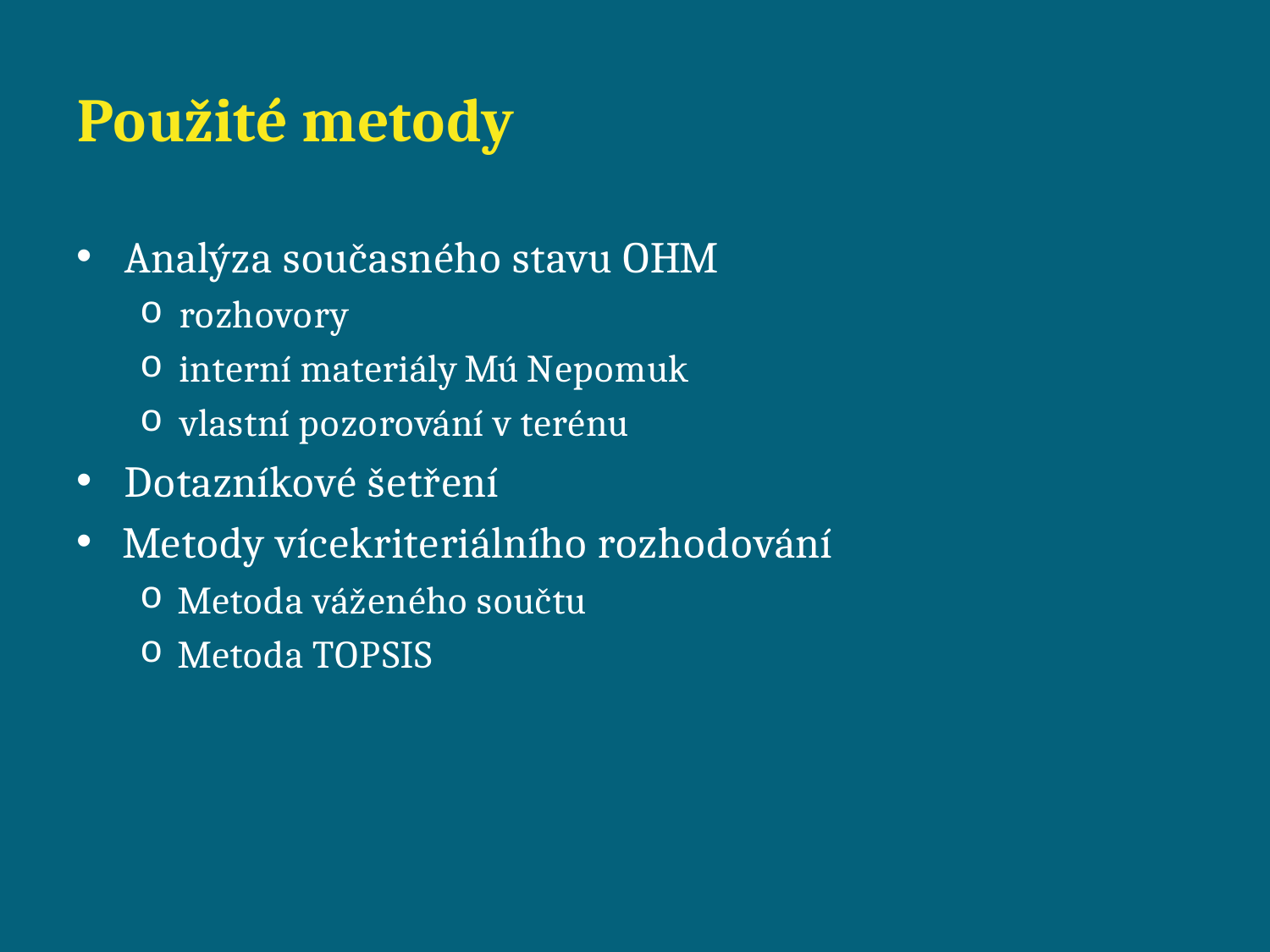

# Použité metody
Analýza současného stavu OHM
rozhovory
interní materiály Mú Nepomuk
vlastní pozorování v terénu
Dotazníkové šetření
Metody vícekriteriálního rozhodování
Metoda váženého součtu
Metoda TOPSIS